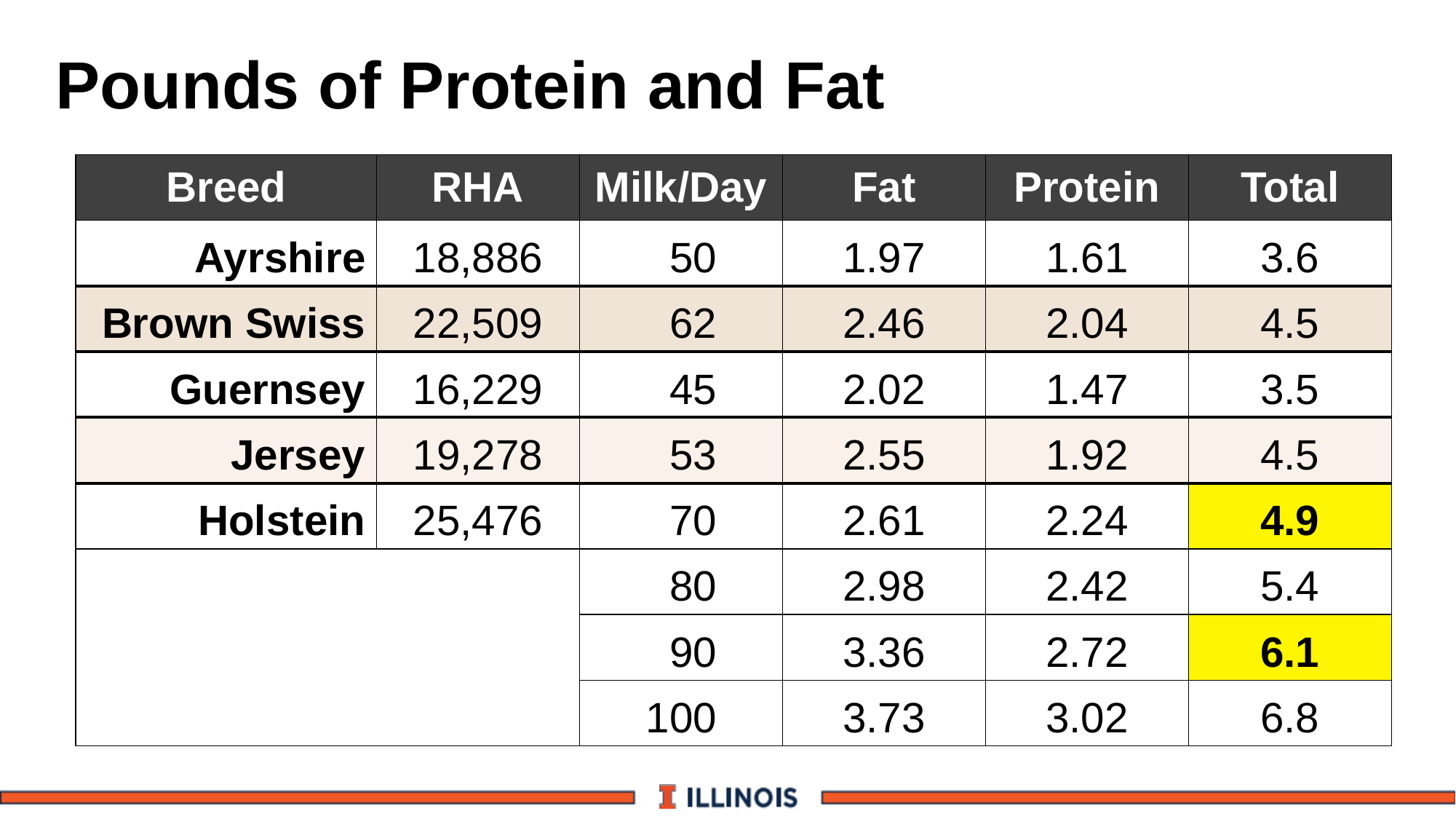

# Pounds of Protein and Fat
| Breed | RHA | Milk/Day | Fat | Protein | Total |
| --- | --- | --- | --- | --- | --- |
| Ayrshire | 18,886 | 50 | 1.97 | 1.61 | 3.6 |
| Brown Swiss | 22,509 | 62 | 2.46 | 2.04 | 4.5 |
| Guernsey | 16,229 | 45 | 2.02 | 1.47 | 3.5 |
| Jersey | 19,278 | 53 | 2.55 | 1.92 | 4.5 |
| Holstein | 25,476 | 70 | 2.61 | 2.24 | 4.9 |
|  |  | 80 | 2.98 | 2.42 | 5.4 |
|  |  | 90 | 3.36 | 2.72 | 6.1 |
|  |  | 100 | 3.73 | 3.02 | 6.8 |